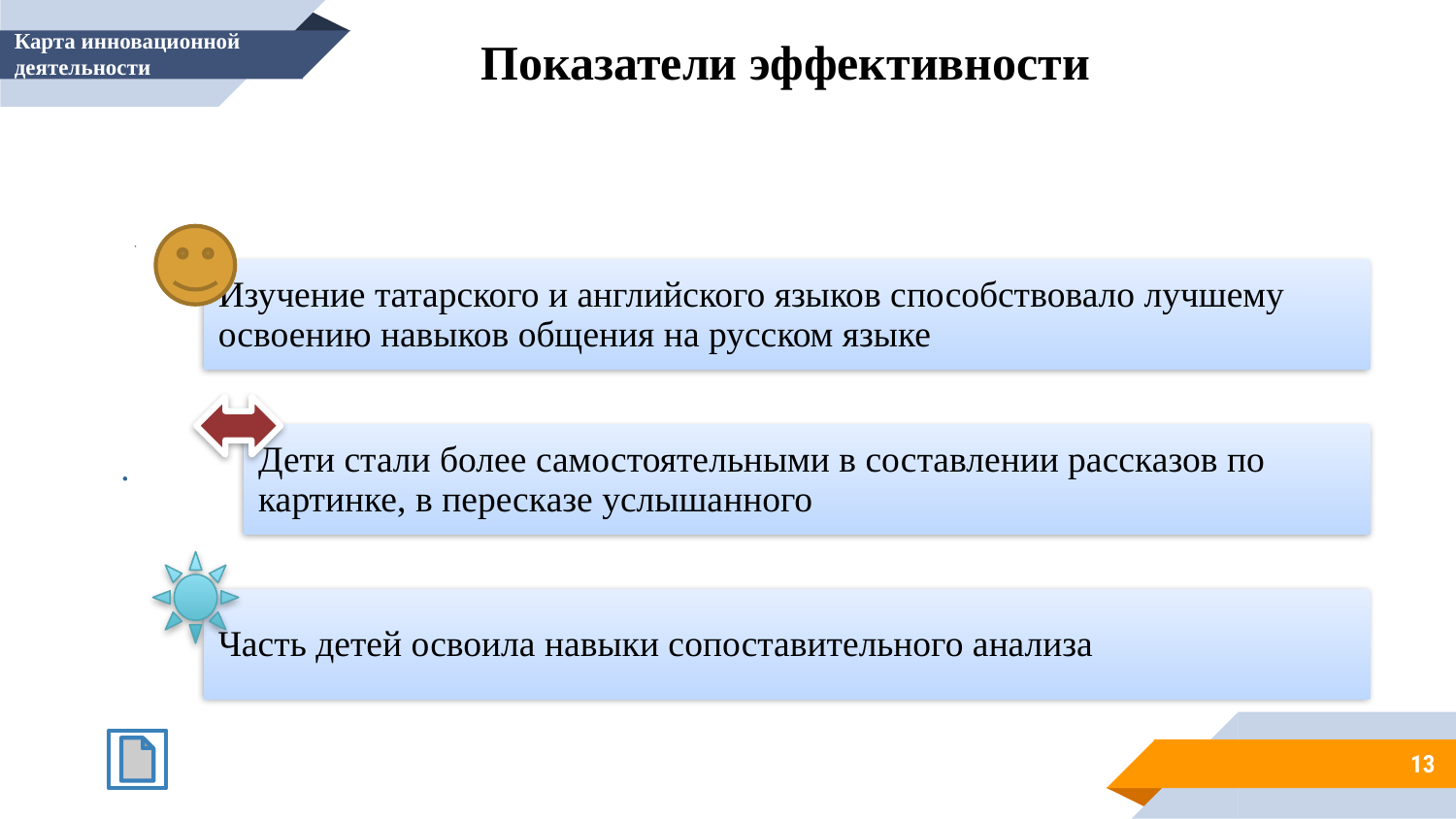

Карта инновационной
деятельности
Показатели эффективности
Изучение татарского и английского языков способствовало лучшему освоению навыков общения на русском языке
Дети стали более самостоятельными в составлении рассказов по картинке, в пересказе услышанного
Часть детей освоила навыки сопоставительного анализа

13